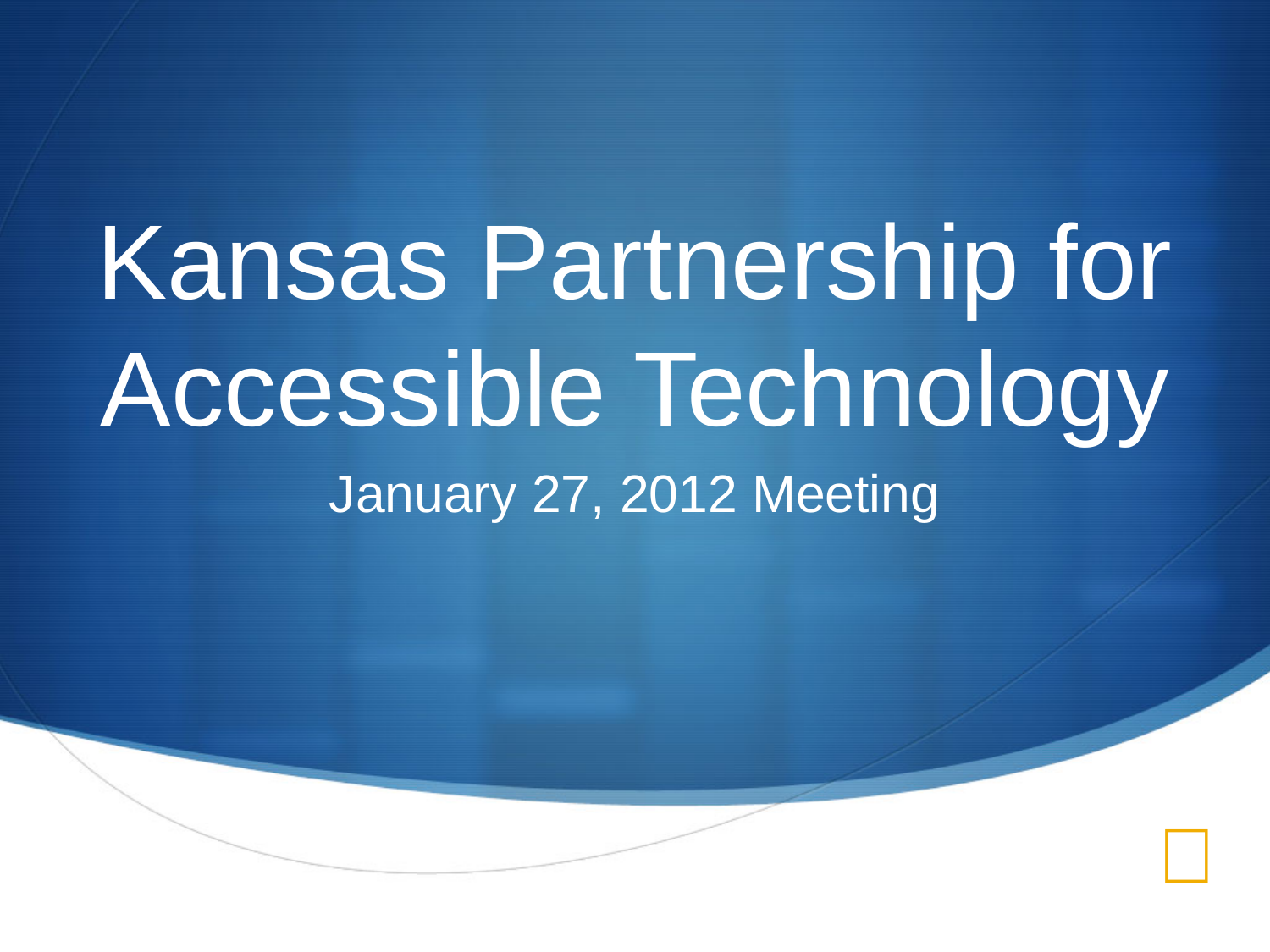

# Kansas Partnership for Accessible Technology
January 27, 2012 Meeting